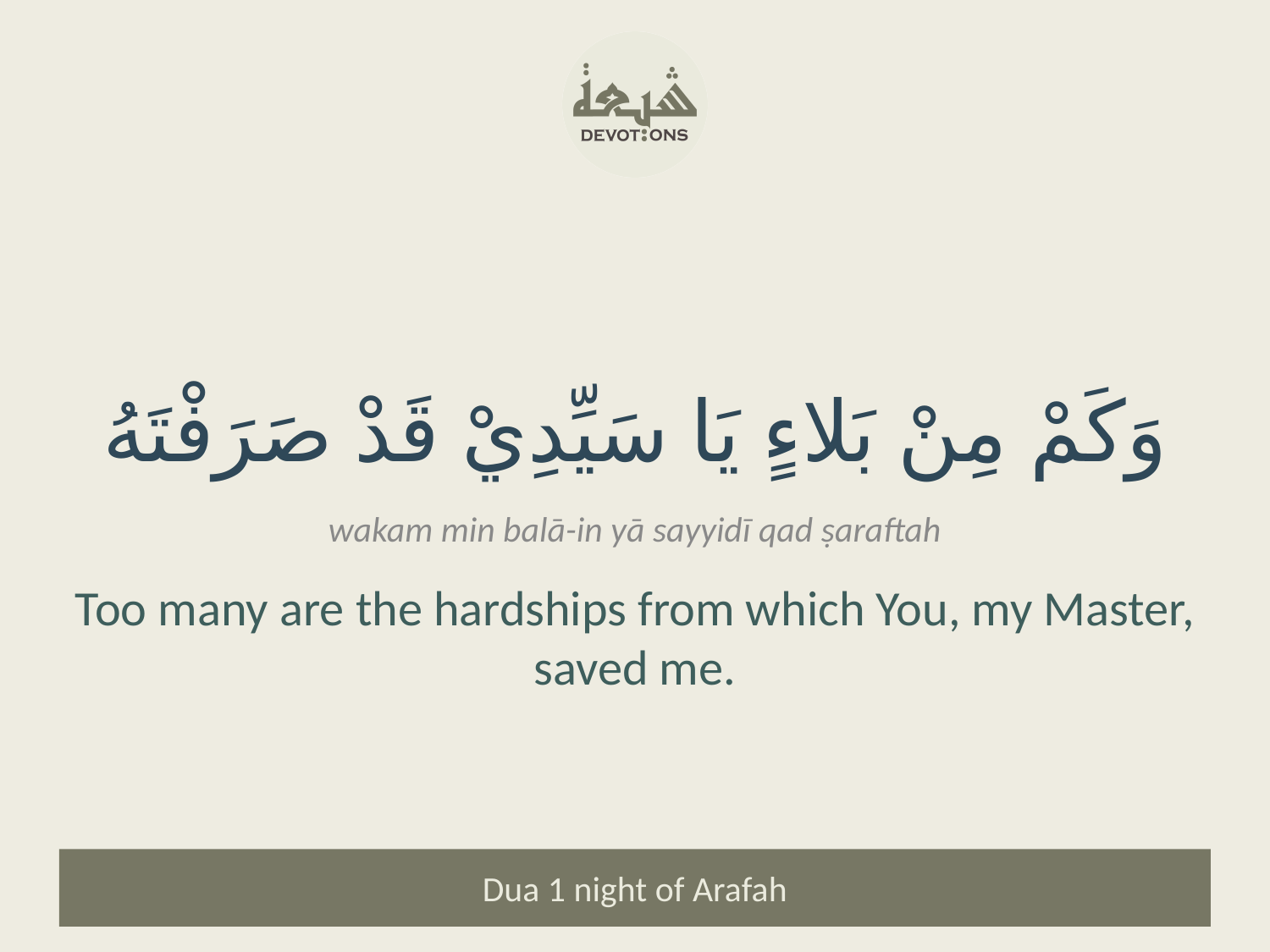

وَكَمْ مِنْ بَلاءٍ يَا سَيِّدِيْ قَدْ صَرَفْتَهُ
wakam min balā-in yā sayyidī qad ṣaraftah
Too many are the hardships from which You, my Master, saved me.
Dua 1 night of Arafah